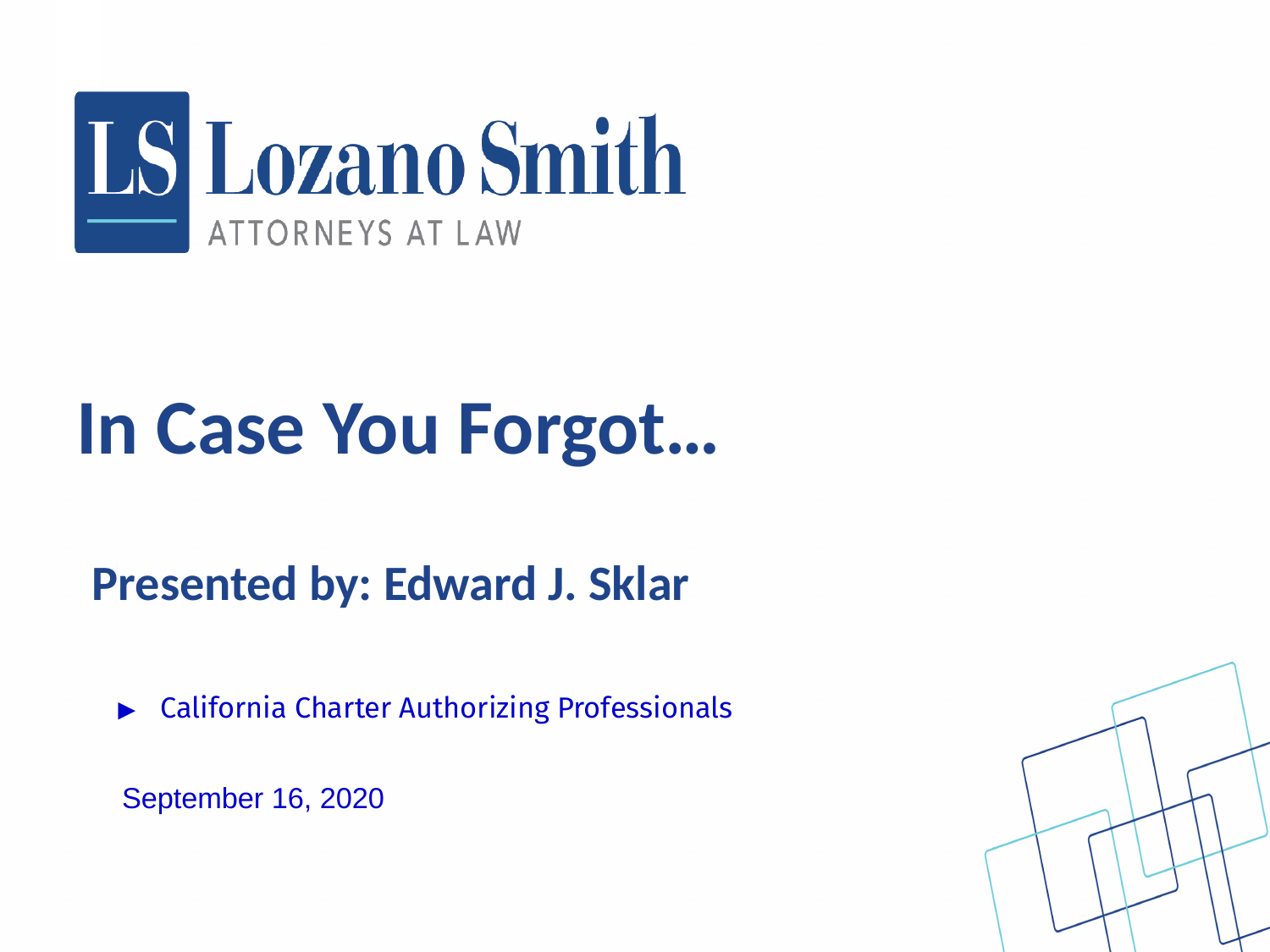

# In Case You Forgot…
Presented by: Edward J. Sklar
California Charter Authorizing Professionals
September 16, 2020